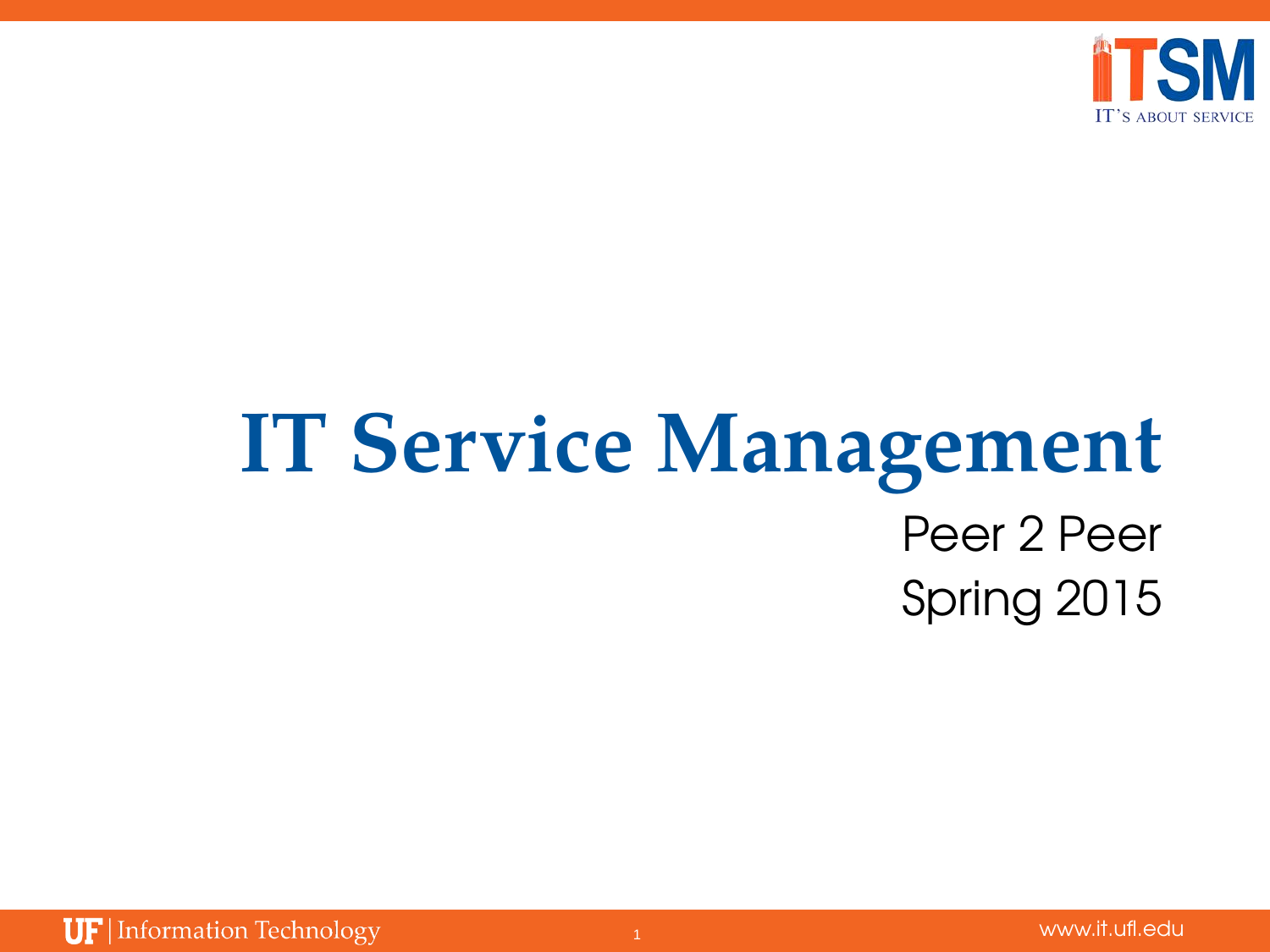

IT Service Management
Peer 2 Peer
Spring 2015